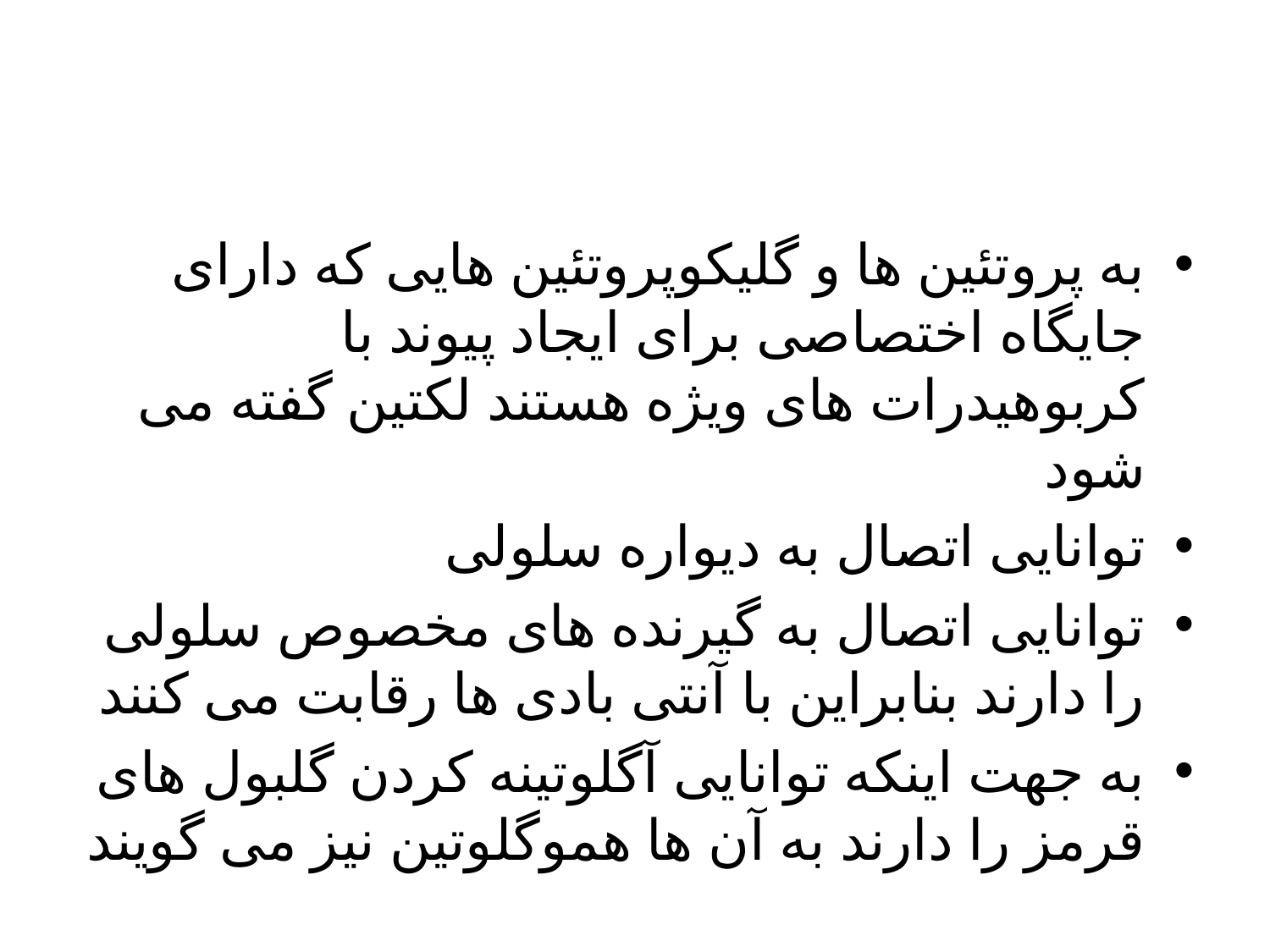

به پروتئین ها و گلیکوپروتئین هایی که دارای جایگاه اختصاصی برای ایجاد پیوند با کربوهیدرات های ویژه هستند لکتین گفته می شود
توانایی اتصال به دیواره سلولی
توانایی اتصال به گیرنده های مخصوص سلولی را دارند بنابراین با آنتی بادی ها رقابت می کنند
به جهت اینکه توانایی آگلوتینه کردن گلبول های قرمز را دارند به آن ها هموگلوتین نیز می گویند